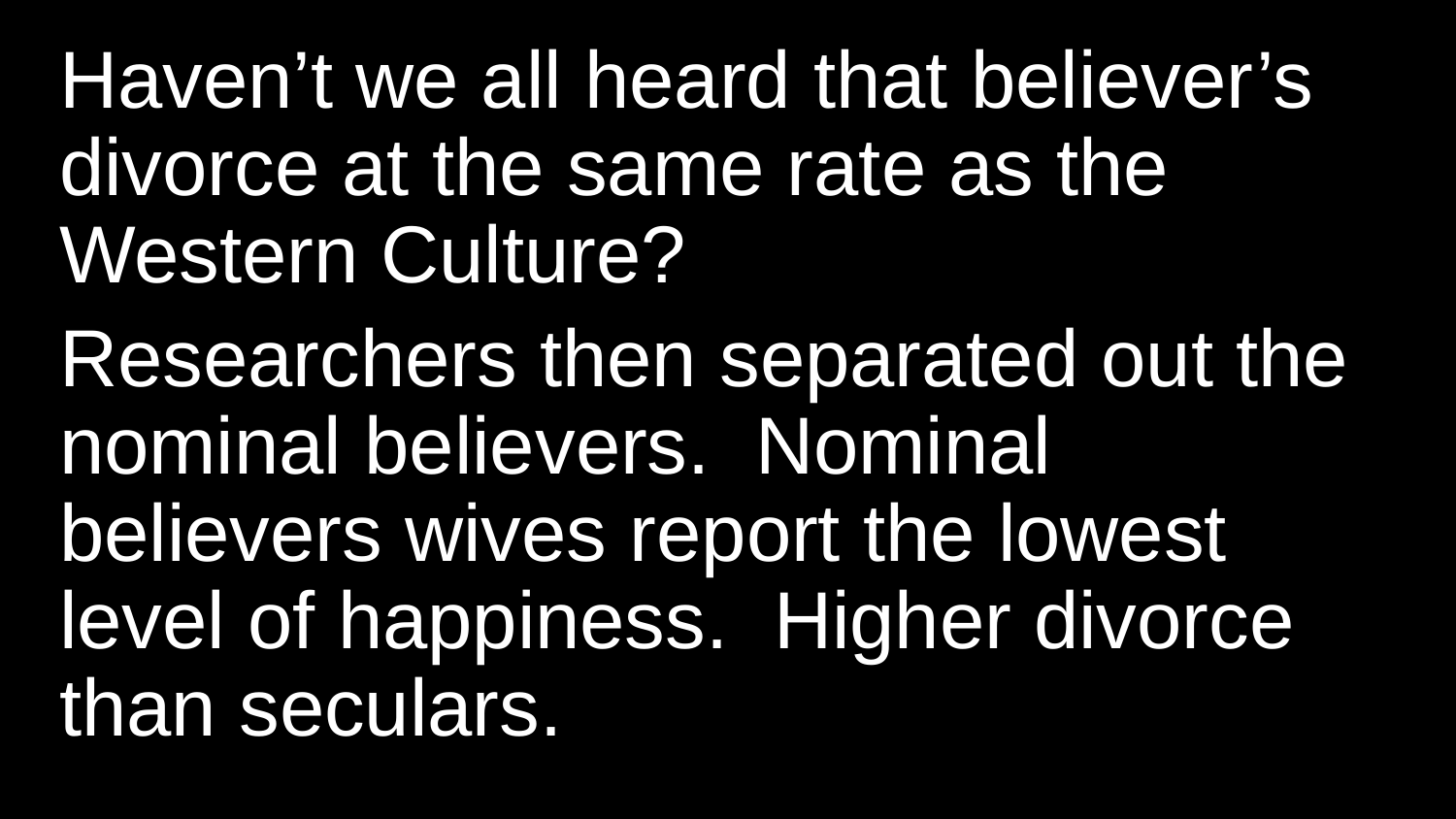

Haven’t we all heard that believer’s divorce at the same rate as the Western Culture?
Researchers then separated out the nominal believers.  Nominal believers wives report the lowest level of happiness.  Higher divorce than seculars.